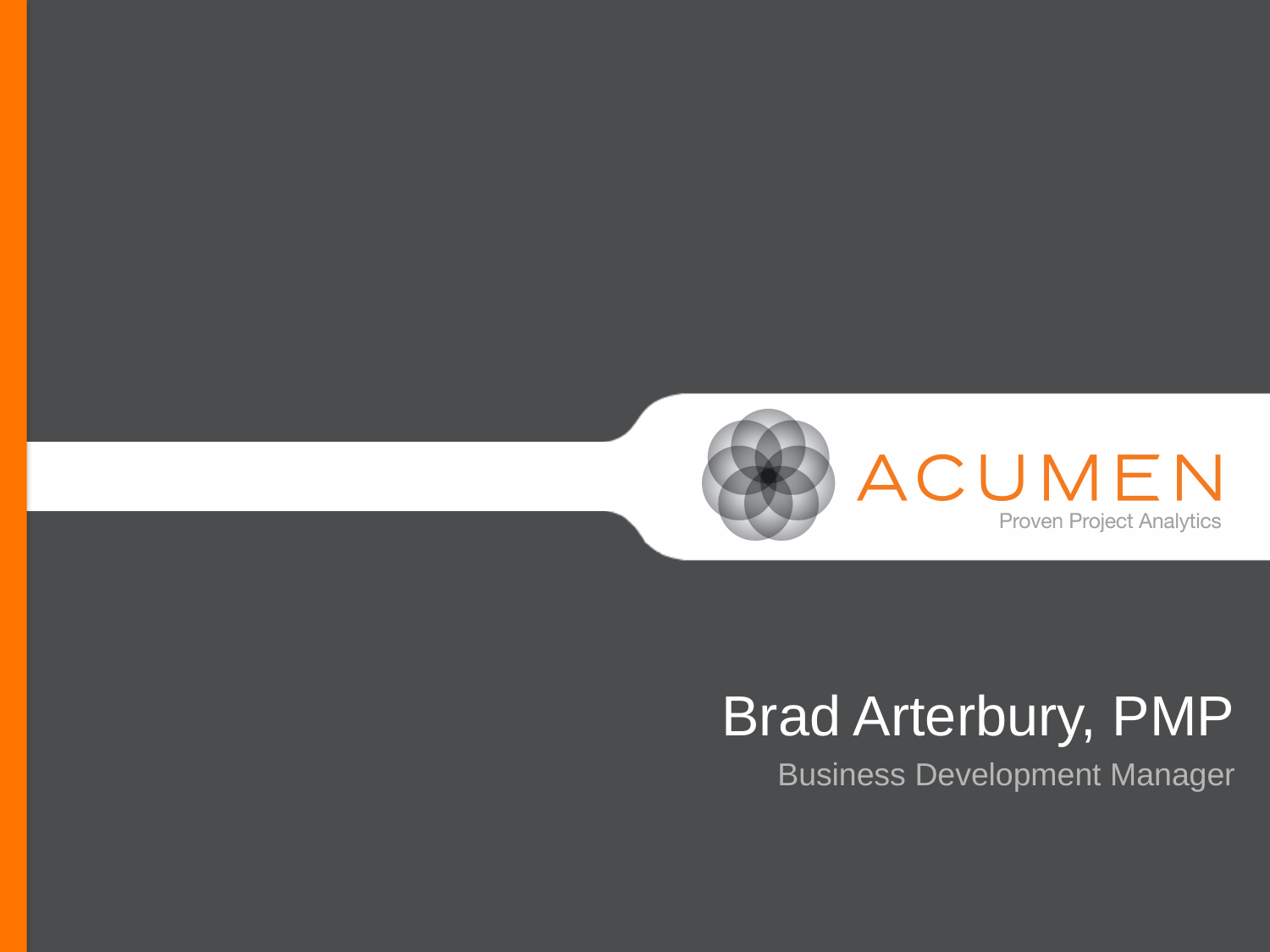

# Brad Arterbury, PMP
Business Development Manager